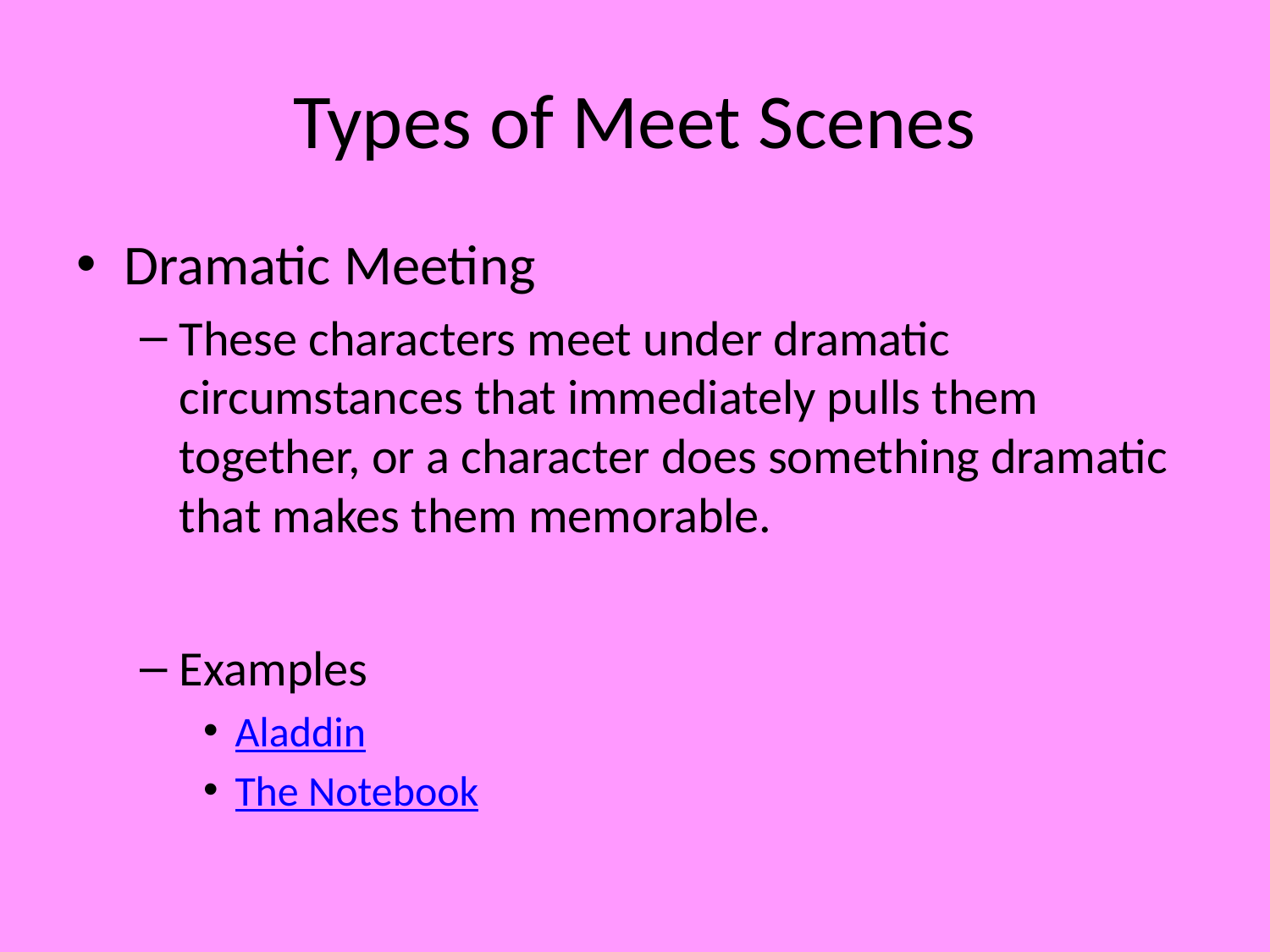

# Types of Meet Scenes
Dramatic Meeting
These characters meet under dramatic circumstances that immediately pulls them together, or a character does something dramatic that makes them memorable.

Examples
Aladdin
The Notebook